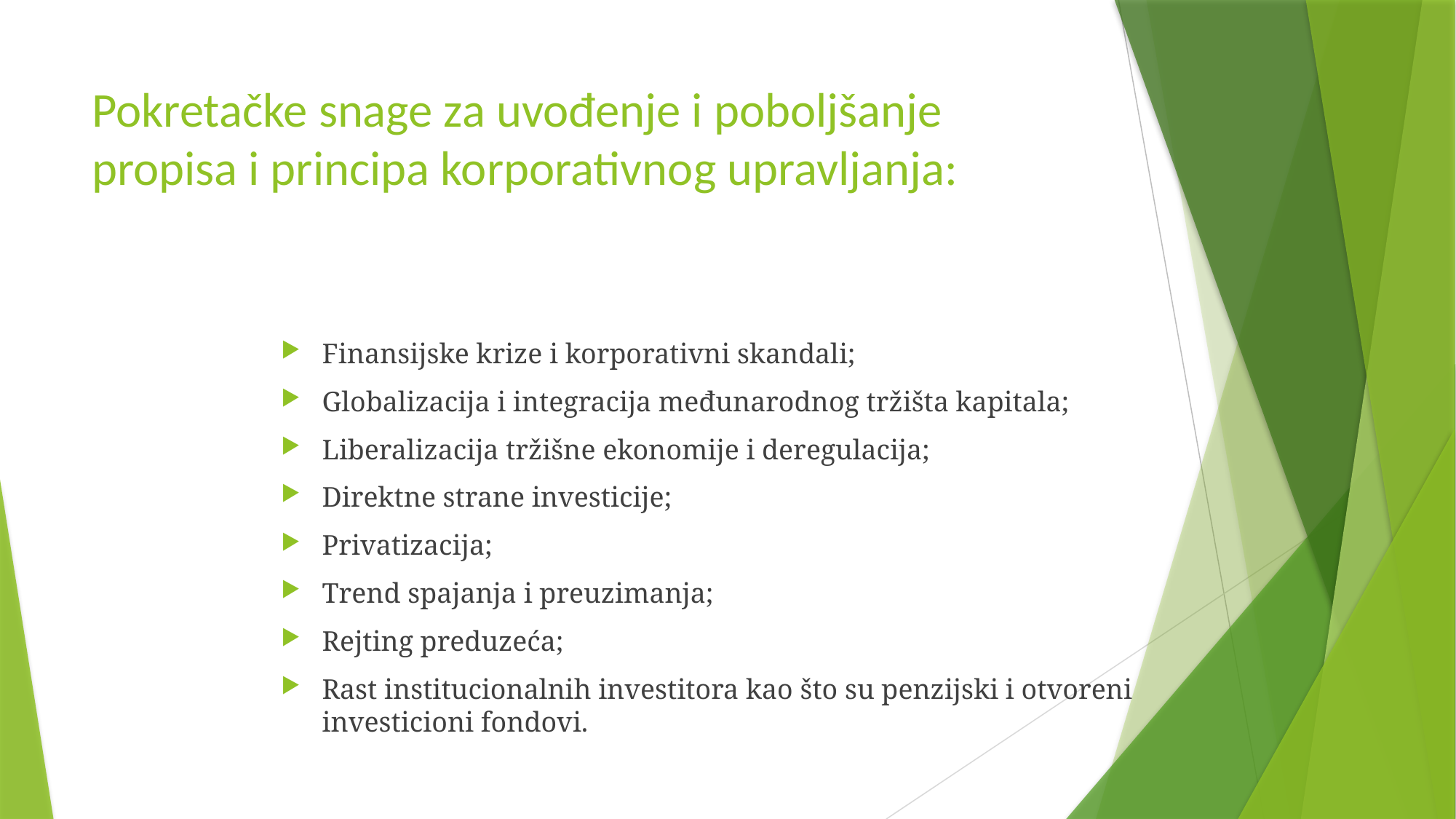

# Pokretačke snage za uvođenje i poboljšanje propisa i principa korporativnog upravljanja:
Finansijske krize i korporativni skandali;
Globalizacija i integracija međunarodnog tržišta kapitala;
Liberalizacija tržišne ekonomije i deregulacija;
Direktne strane investicije;
Privatizacija;
Trend spajanja i preuzimanja;
Rejting preduzeća;
Rast institucionalnih investitora kao što su penzijski i otvoreni investicioni fondovi.